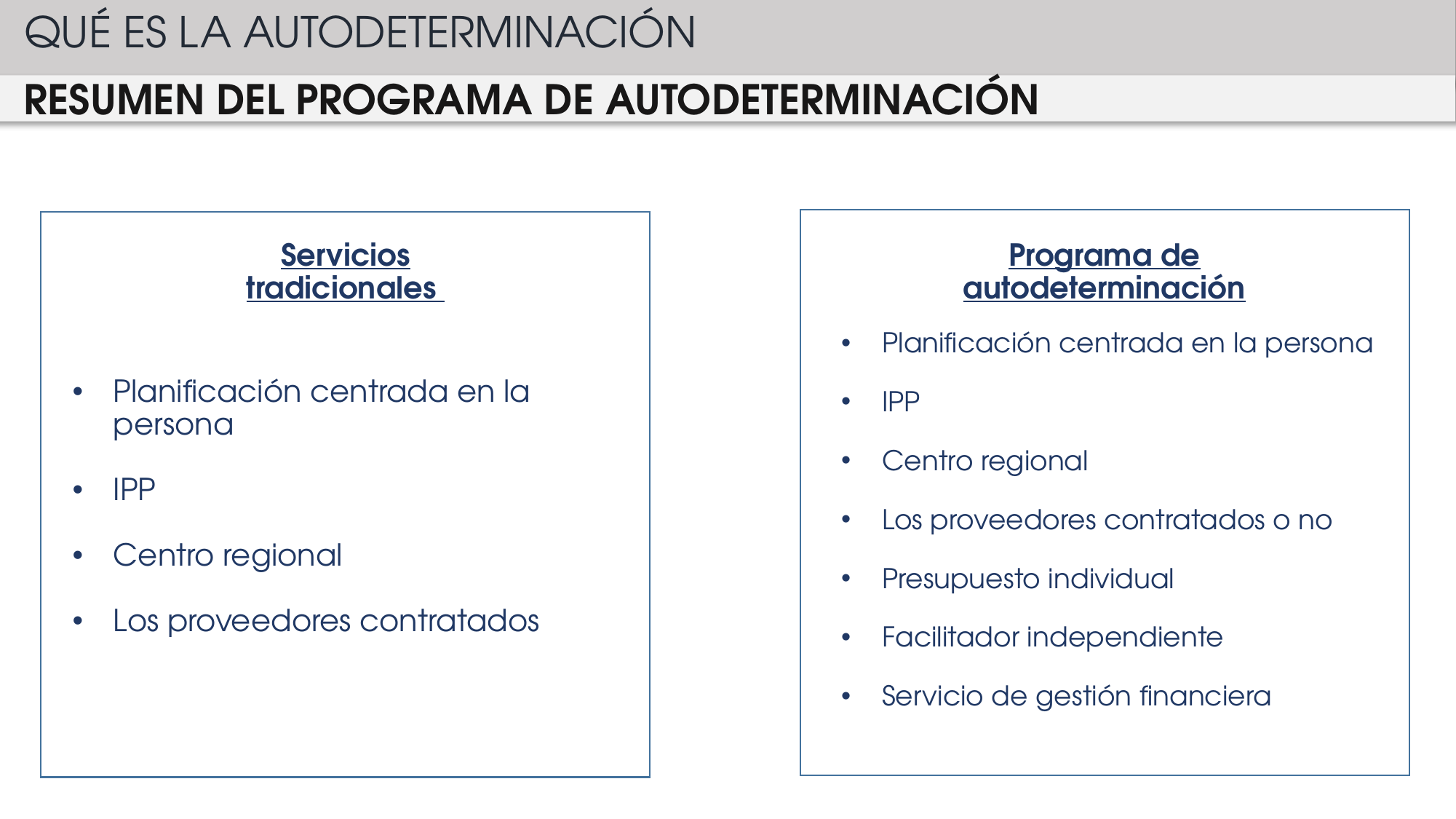

QUÉ ES LA AUTODETERMINACIÓN
RESUMEN DEL PROGRAMA DE AUTODETERMINACIÓN

Servicios tradicionales
Programa de autodeterminación

Planificación centrada en la persona

IPP

Centro regional

Los proveedores contratados
Planificación centrada en la persona

IPP

Centro regional

Los proveedores contratados o no

Presupuesto individual

Facilitador independiente

Servicio de gestión financiera